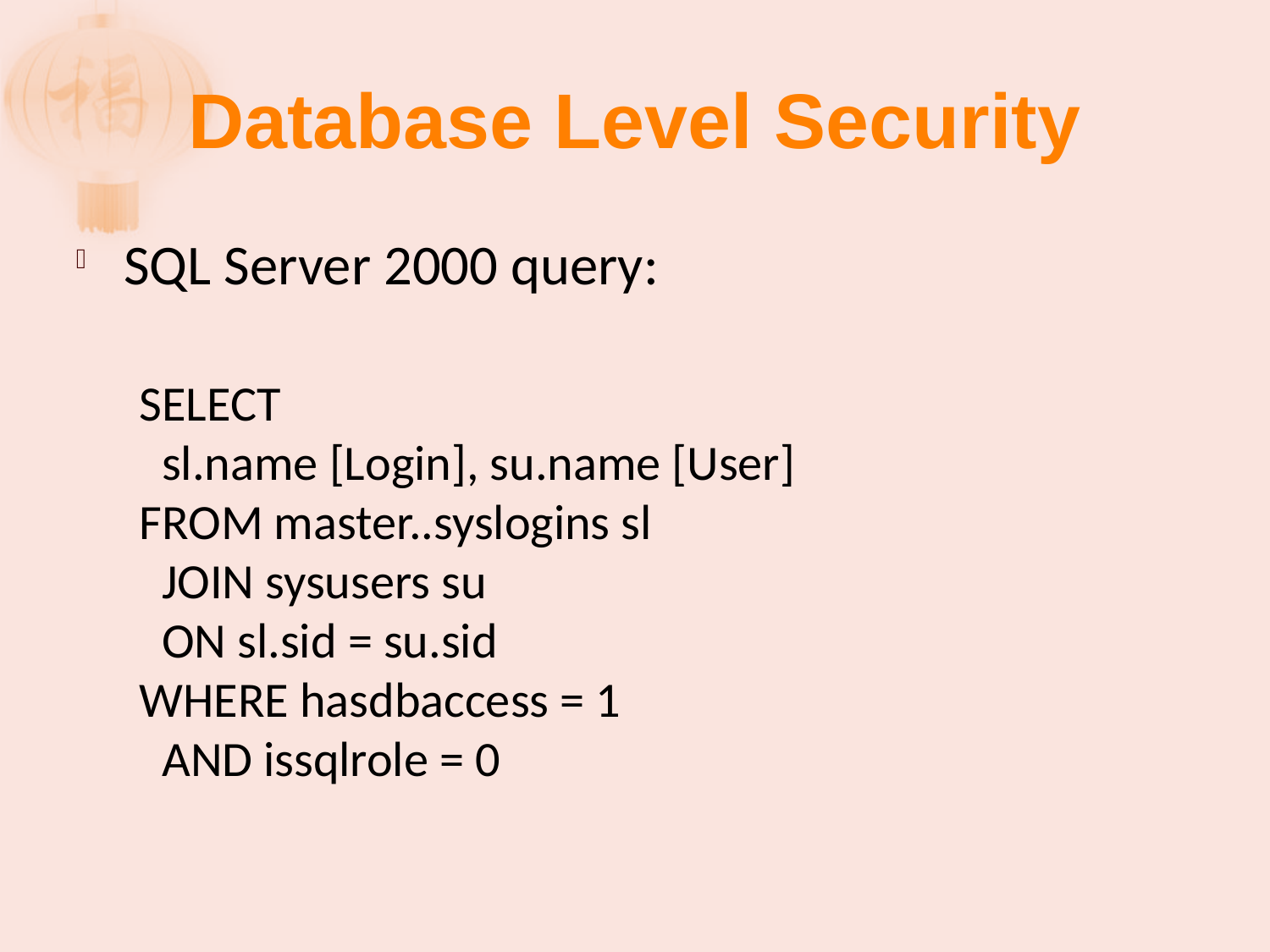

# Database Level Security
SQL Server 2000 query:
SELECT
  sl.name [Login], su.name [User]
FROM master..syslogins sl
  JOIN sysusers su
  ON sl.sid = su.sid
WHERE hasdbaccess = 1
  AND issqlrole = 0